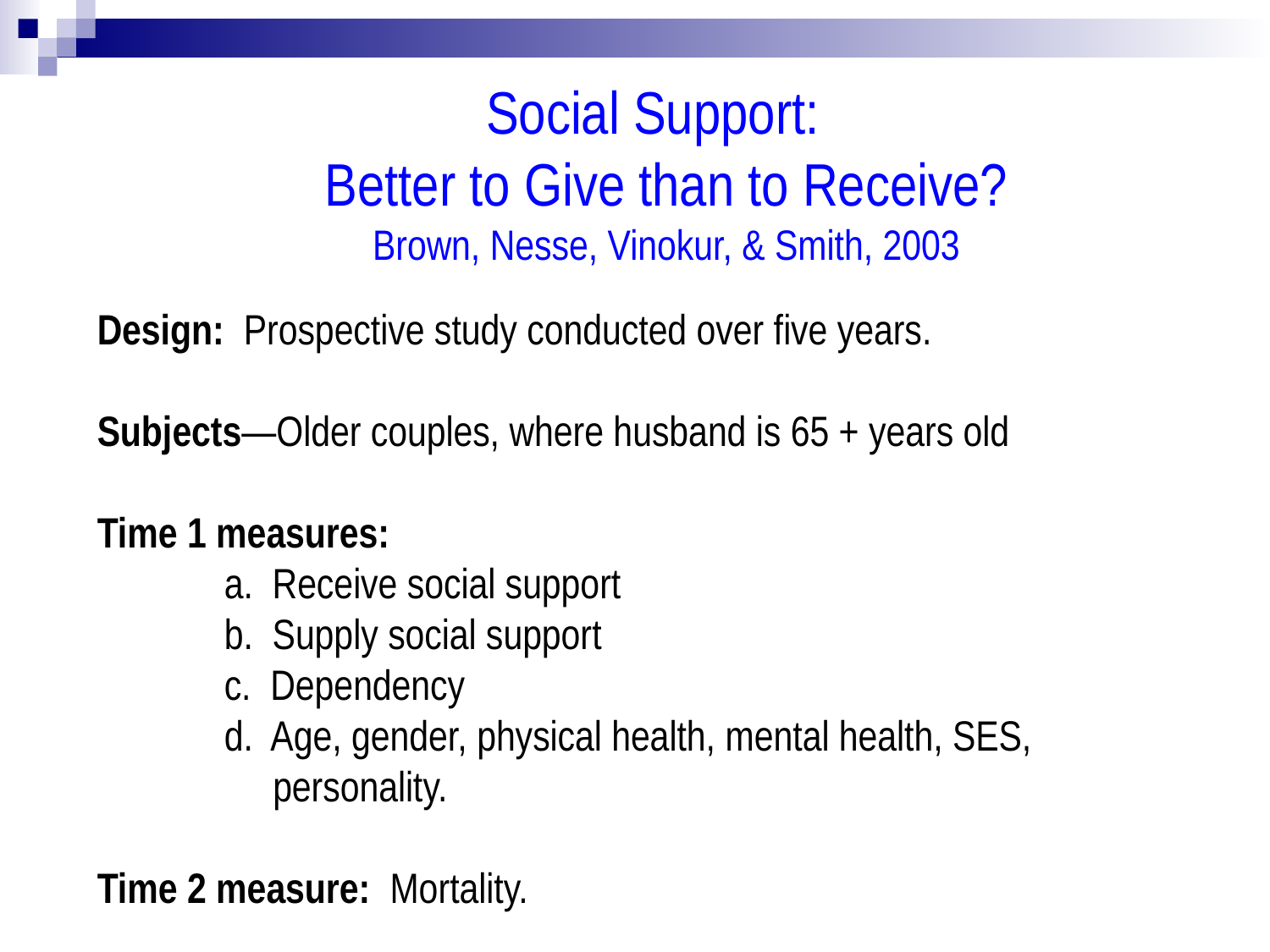

Social Support:
Better to Give than to Receive?
Brown, Nesse, Vinokur, & Smith, 2003
Design:  Prospective study conducted over five years.

Subjects—Older couples, where husband is 65 + years old

Time 1 measures:
	a.  Receive social support
	b.  Supply social support
	c.  Dependency
	d.  Age, gender, physical health, mental health, SES,
	     personality.

Time 2 measure:  Mortality.